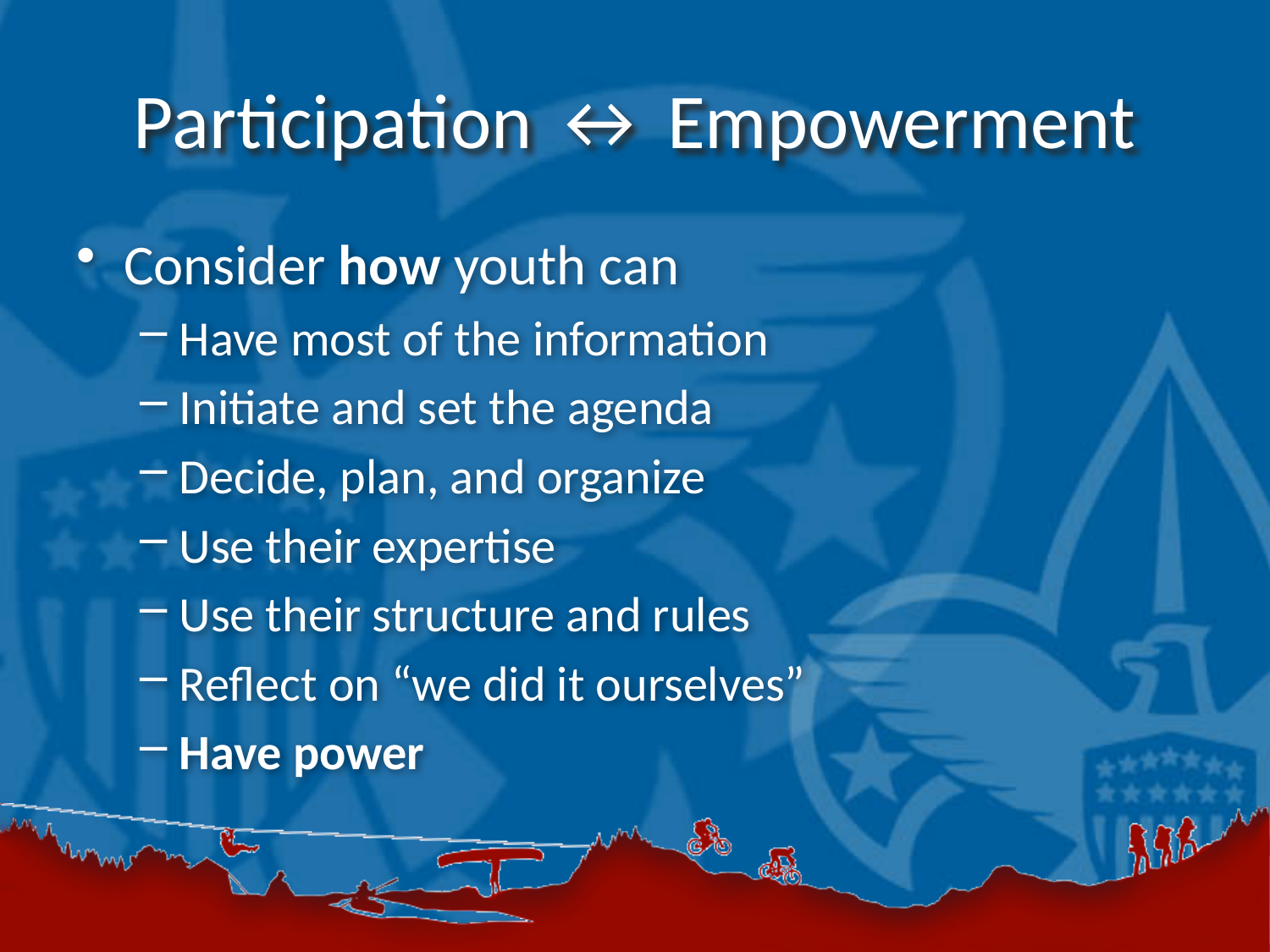

# Participation ↔ Empowerment
Consider how youth can
Have most of the information
Initiate and set the agenda
Decide, plan, and organize
Use their expertise
Use their structure and rules
Reflect on “we did it ourselves”
Have power